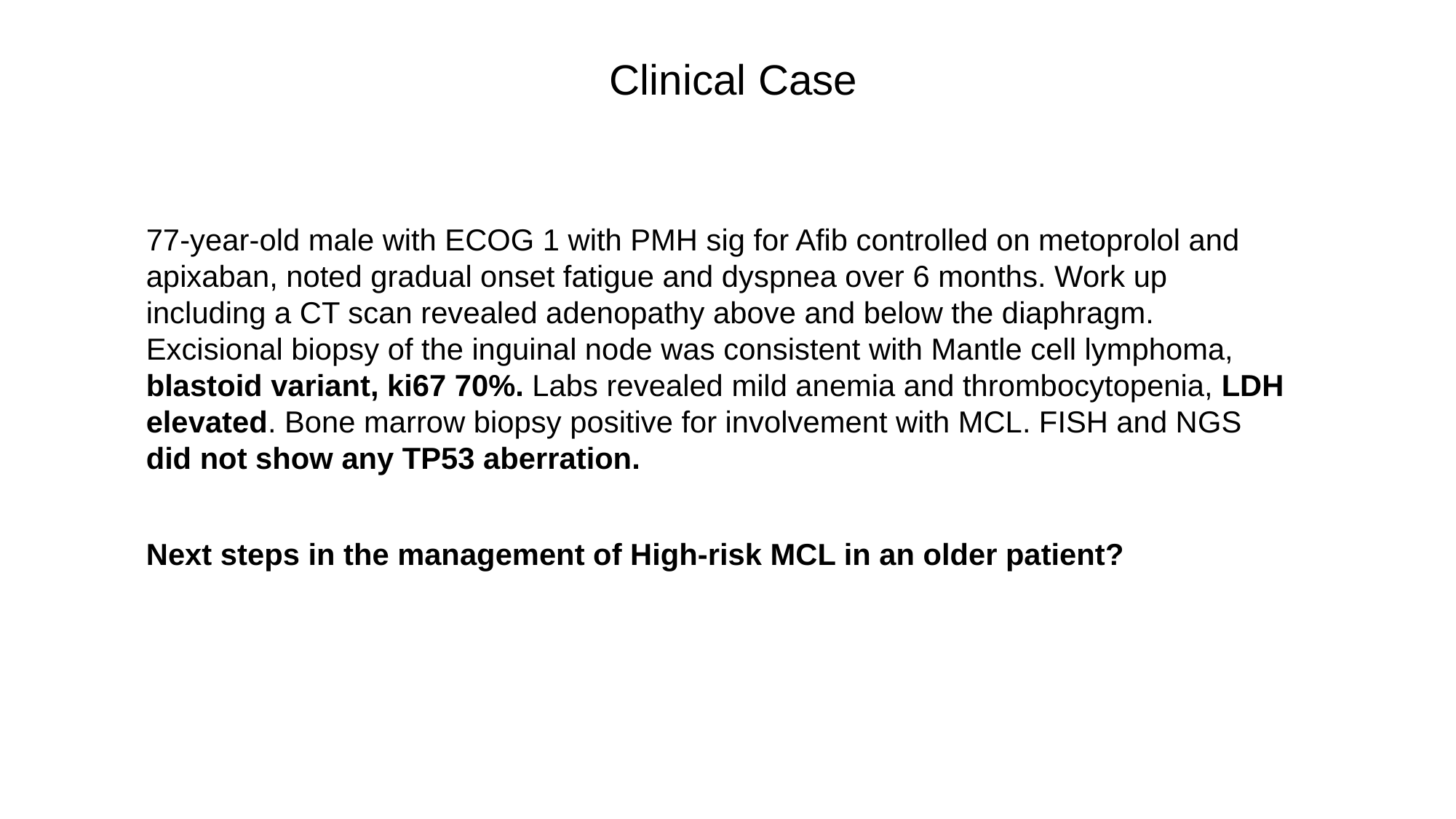

# Clinical Case
77-year-old male with ECOG 1 with PMH sig for Afib controlled on metoprolol and apixaban, noted gradual onset fatigue and dyspnea over 6 months. Work up including a CT scan revealed adenopathy above and below the diaphragm. Excisional biopsy of the inguinal node was consistent with Mantle cell lymphoma, blastoid variant, ki67 70%. Labs revealed mild anemia and thrombocytopenia, LDH elevated. Bone marrow biopsy positive for involvement with MCL. FISH and NGS did not show any TP53 aberration.

Next steps in the management of High-risk MCL in an older patient?